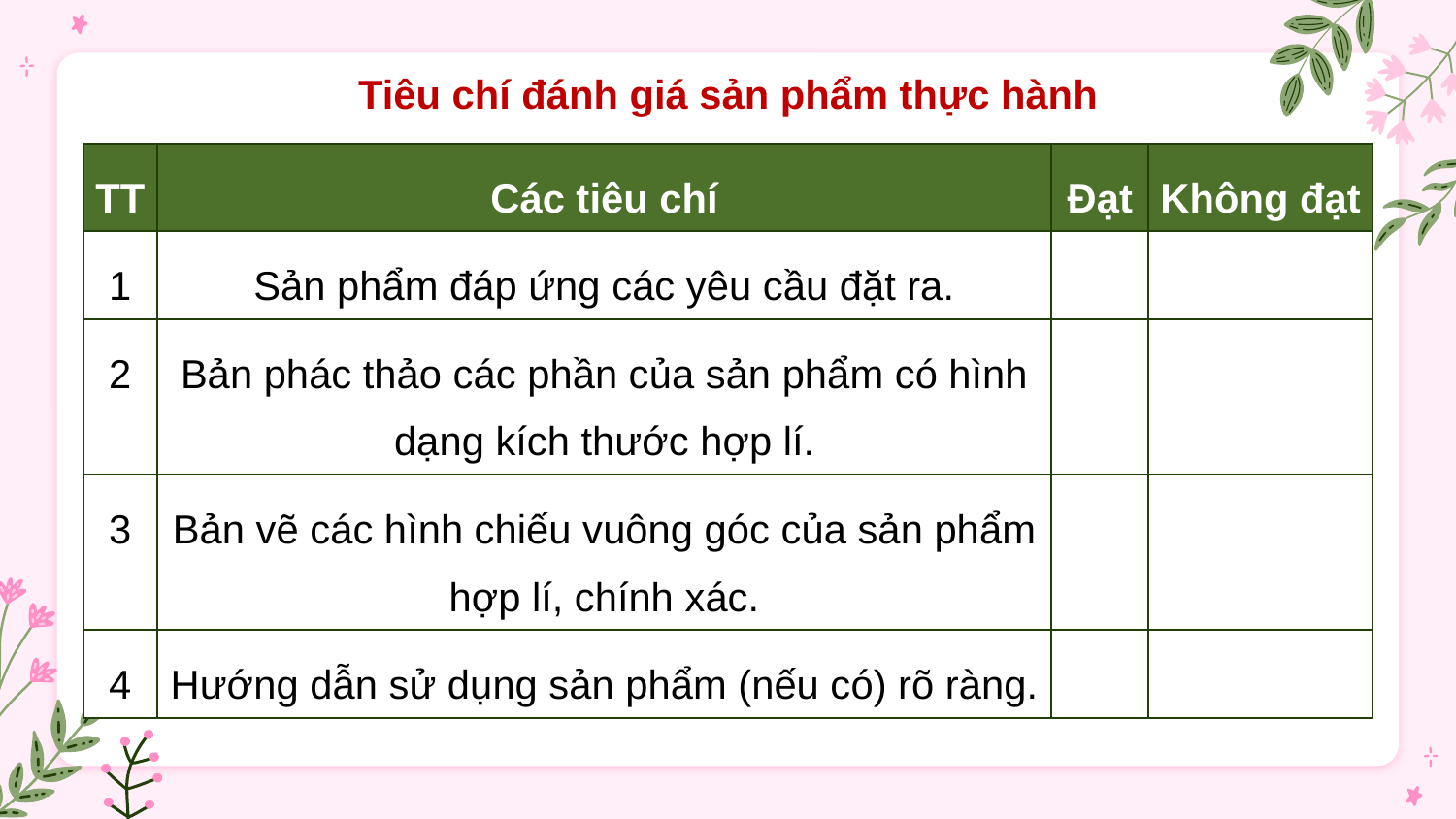

Tiêu chí đánh giá sản phẩm thực hành
| TT | Các tiêu chí | Đạt | Không đạt |
| --- | --- | --- | --- |
| 1 | Sản phẩm đáp ứng các yêu cầu đặt ra. |  |  |
| 2 | Bản phác thảo các phần của sản phẩm có hình dạng kích thước hợp lí. |  |  |
| 3 | Bản vẽ các hình chiếu vuông góc của sản phẩm hợp lí, chính xác. |  |  |
| 4 | Hướng dẫn sử dụng sản phẩm (nếu có) rõ ràng. |  |  |